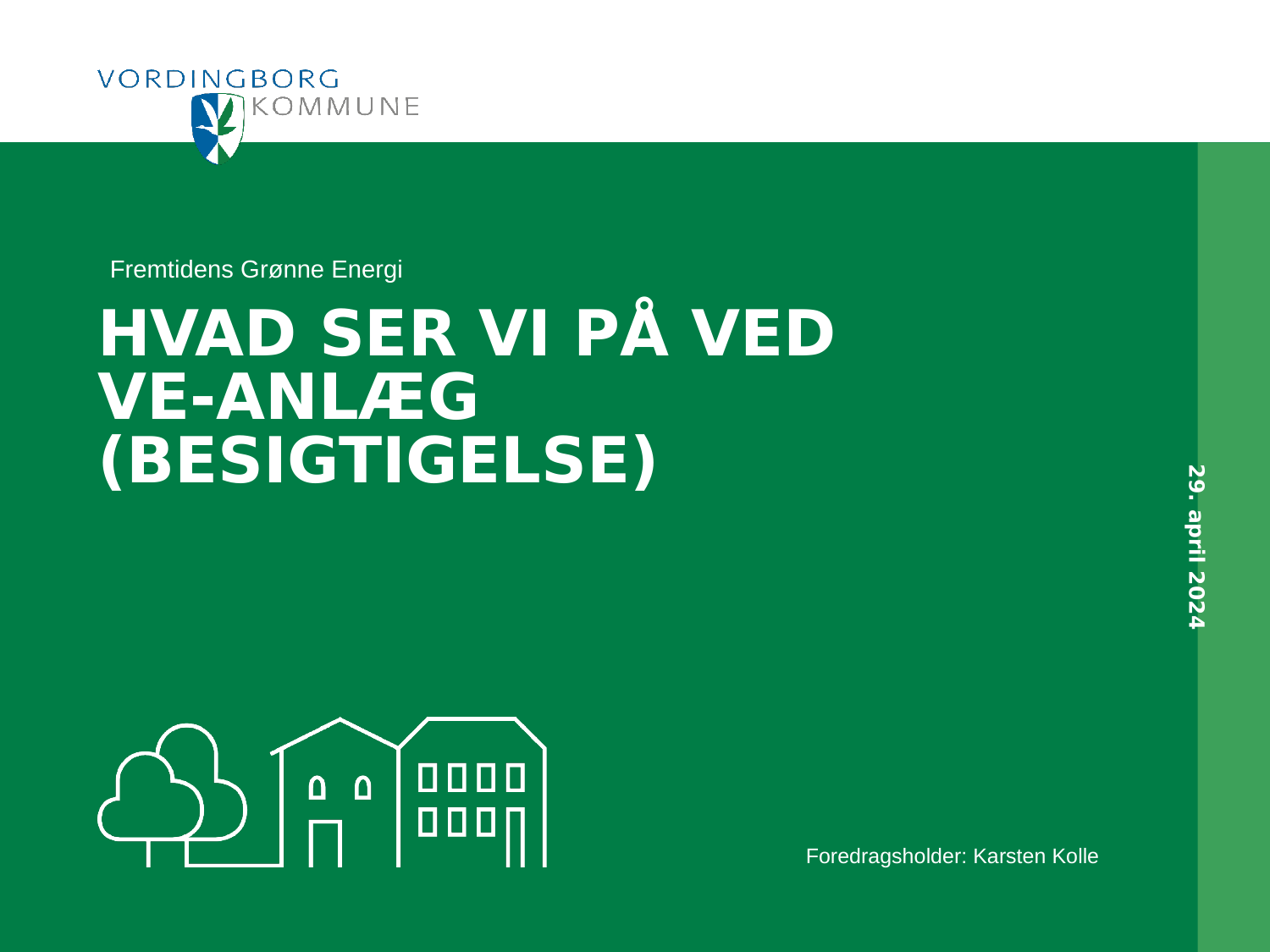

29. april 2024
Fremtidens Grønne Energi
Hvad ser vi på ved
VE-anlæg
(Besigtigelse)
Foredragsholder: Karsten Kolle